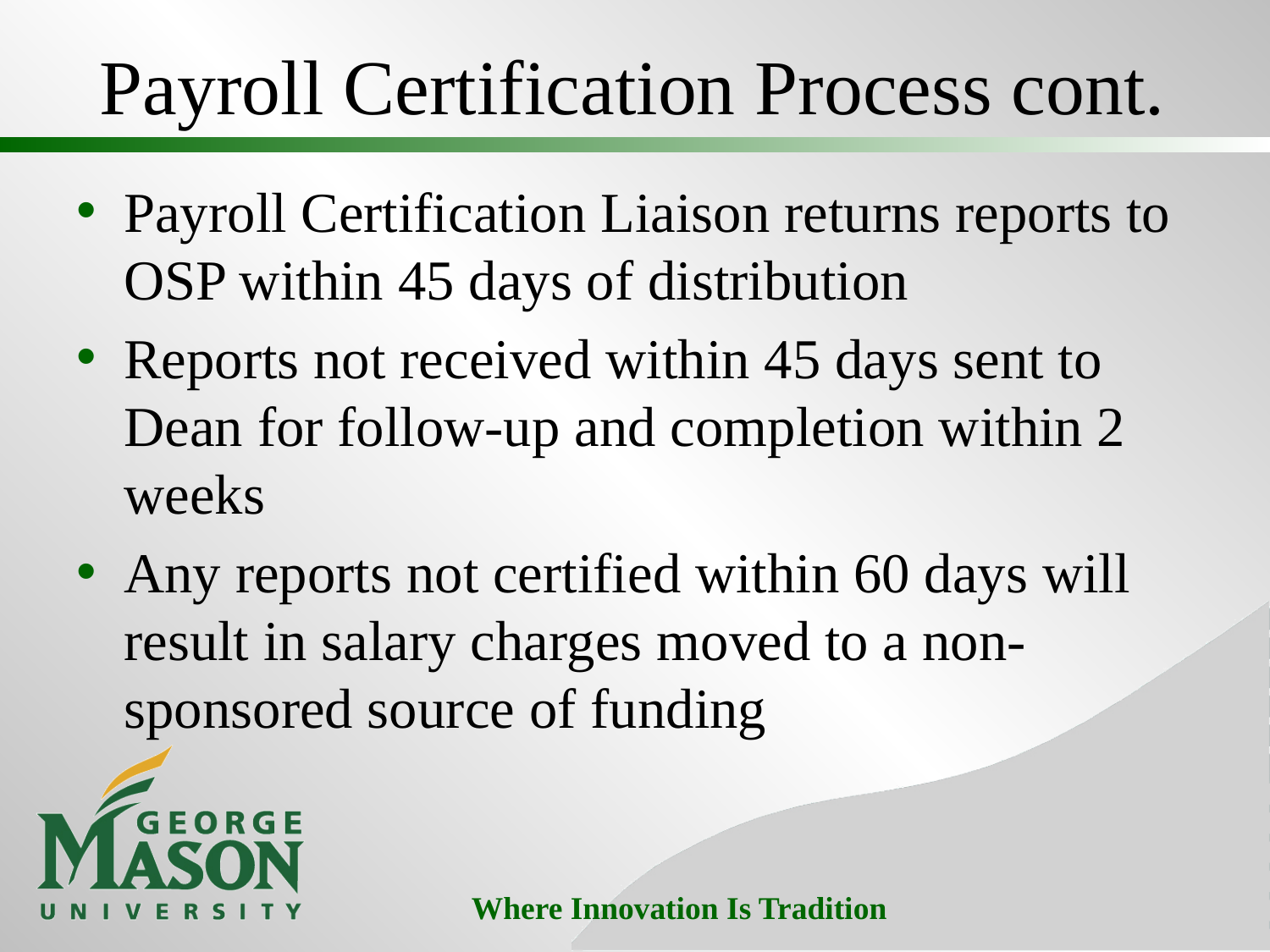

# Payroll Certification Process cont.
Payroll Certification Liaison returns reports to OSP within 45 days of distribution
Reports not received within 45 days sent to Dean for follow-up and completion within 2 weeks
Any reports not certified within 60 days will result in salary charges moved to a non-sponsored source of funding